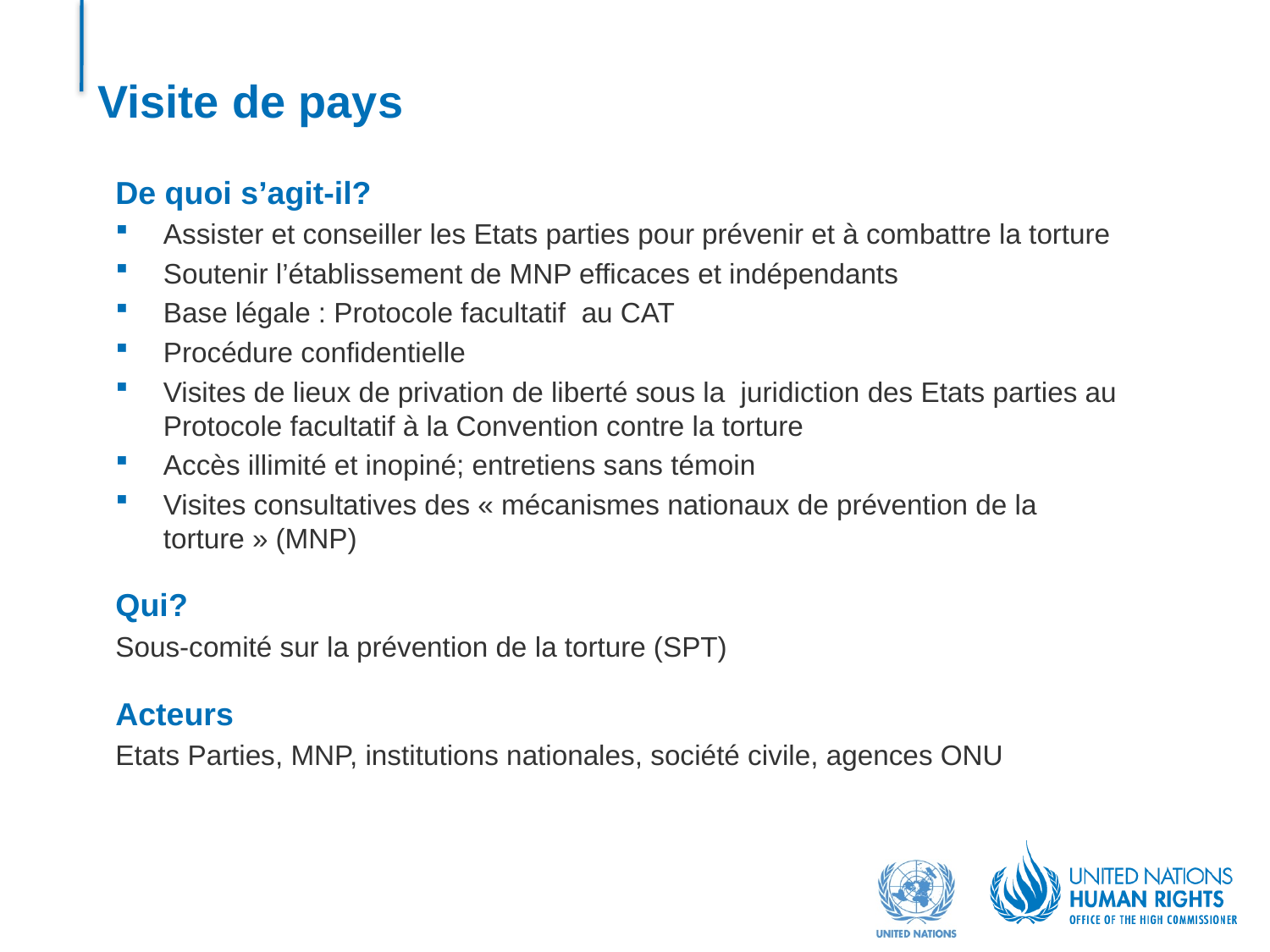

# Visite de pays
De quoi s’agit-il?
Assister et conseiller les Etats parties pour prévenir et à combattre la torture
Soutenir l’établissement de MNP efficaces et indépendants
Base légale : Protocole facultatif  au CAT
Procédure confidentielle
Visites de lieux de privation de liberté sous la  juridiction des Etats parties au Protocole facultatif à la Convention contre la torture
Accès illimité et inopiné; entretiens sans témoin
Visites consultatives des « mécanismes nationaux de prévention de la torture » (MNP)

Qui?
Sous-comité sur la prévention de la torture (SPT)

Acteurs
Etats Parties, MNP, institutions nationales, société civile, agences ONU